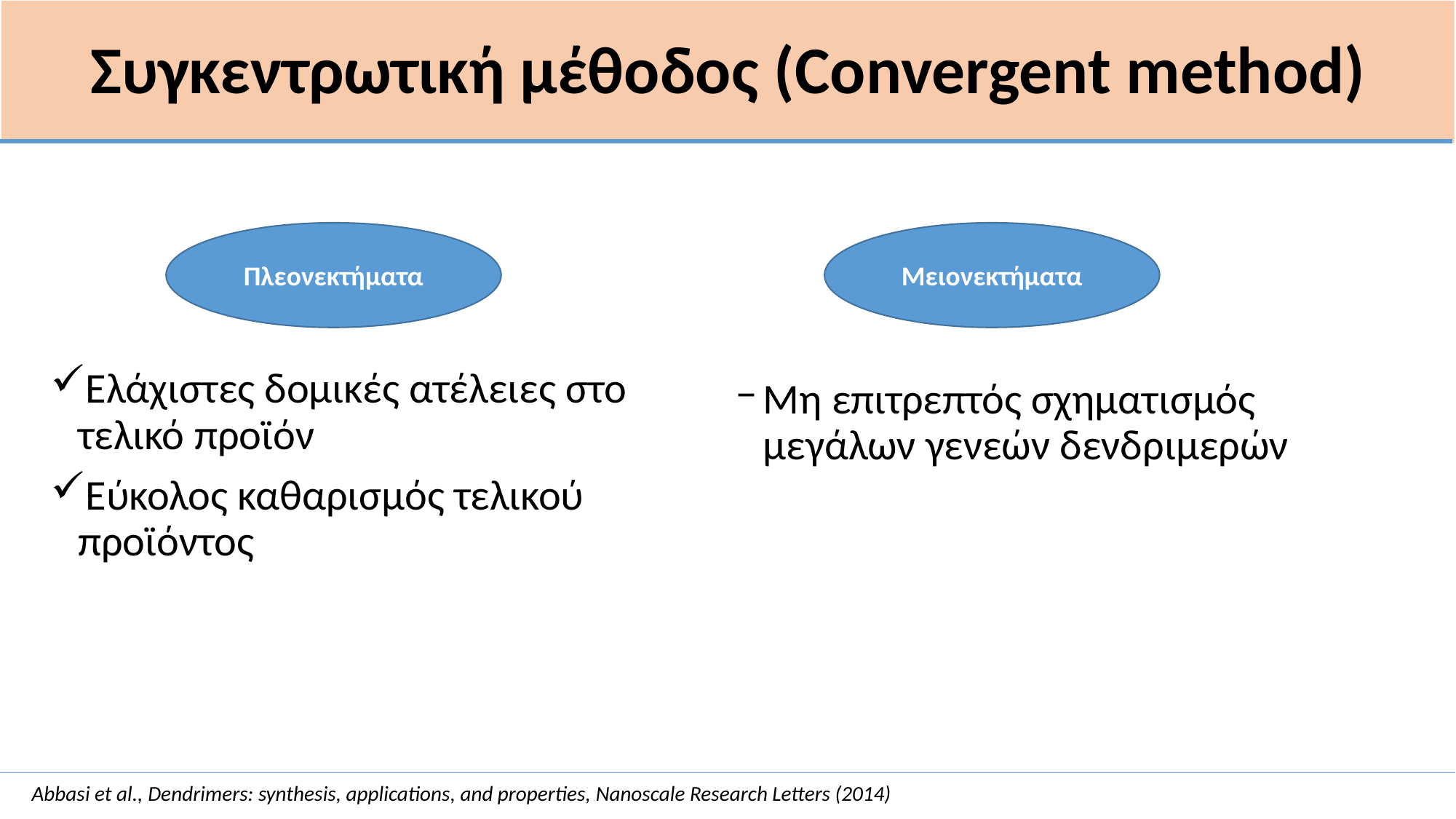

# Συγκεντρωτική μέθοδος (Convergent method)
Πλεονεκτήματα
Μειονεκτήματα
Ελάχιστες δομικές ατέλειες στο τελικό προϊόν
Εύκολος καθαρισμός τελικού προϊόντος
Μη επιτρεπτός σχηματισμός μεγάλων γενεών δενδριμερών
Abbasi et al., Dendrimers: synthesis, applications, and properties, Nanoscale Research Letters (2014)